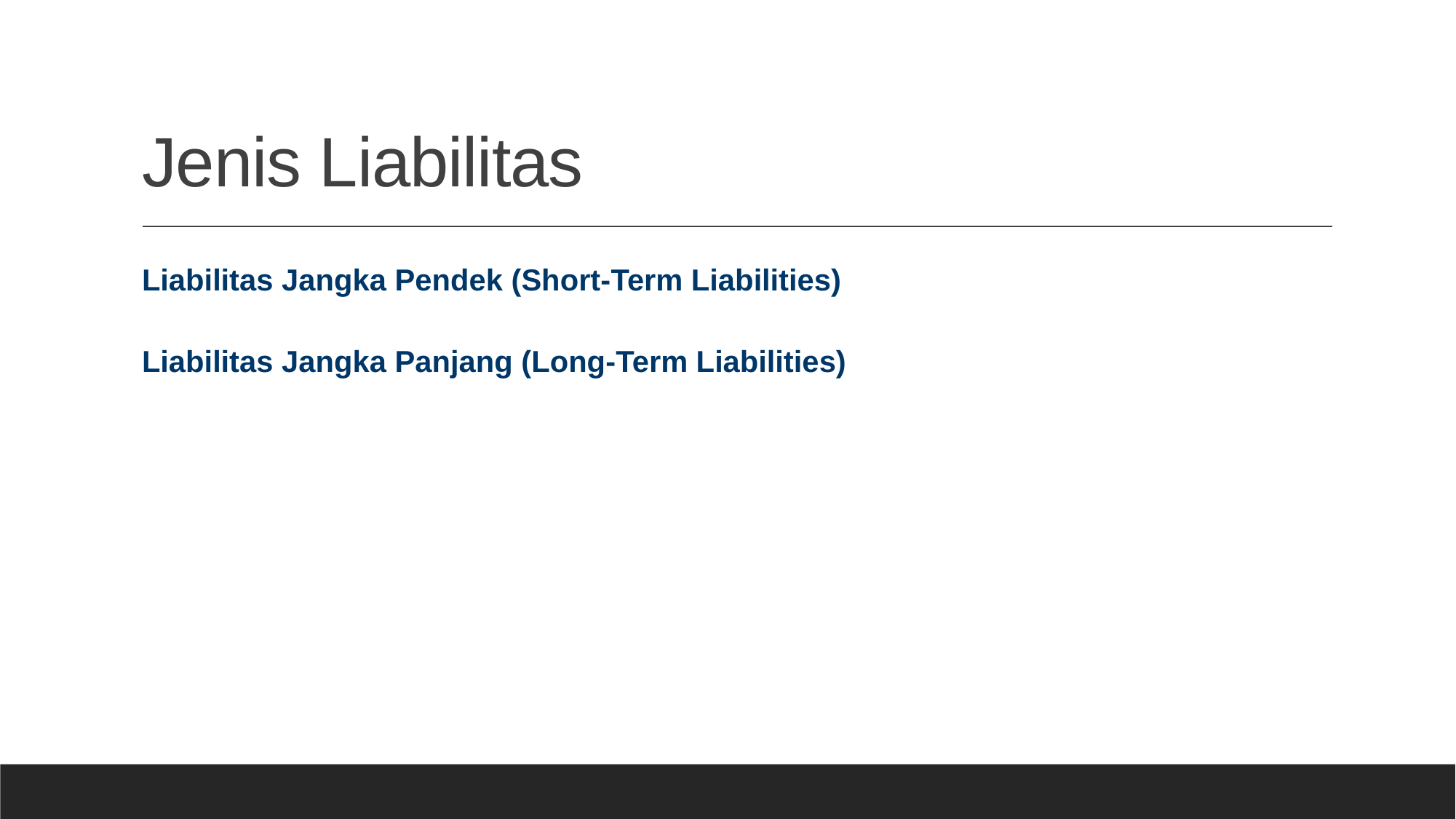

# Jenis Liabilitas
Liabilitas Jangka Pendek (Short-Term Liabilities)
Liabilitas Jangka Panjang (Long-Term Liabilities)